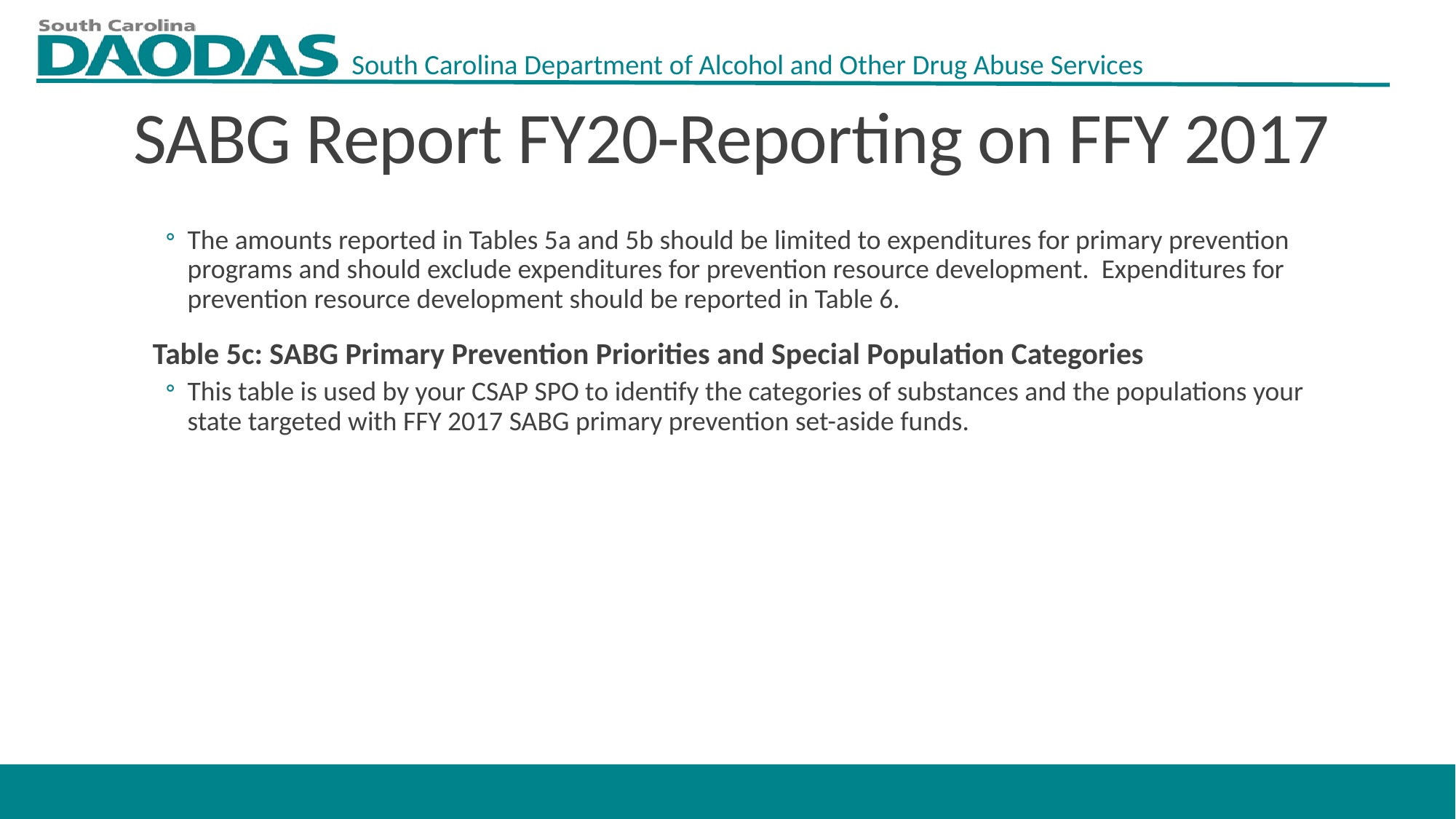

SABG Report FY20-Reporting on FFY 2017
The amounts reported in Tables 5a and 5b should be limited to expenditures for primary prevention programs and should exclude expenditures for prevention resource development.  Expenditures for prevention resource development should be reported in Table 6.
Table 5c: SABG Primary Prevention Priorities and Special Population Categories
This table is used by your CSAP SPO to identify the categories of substances and the populations your state targeted with FFY 2017 SABG primary prevention set-aside funds.